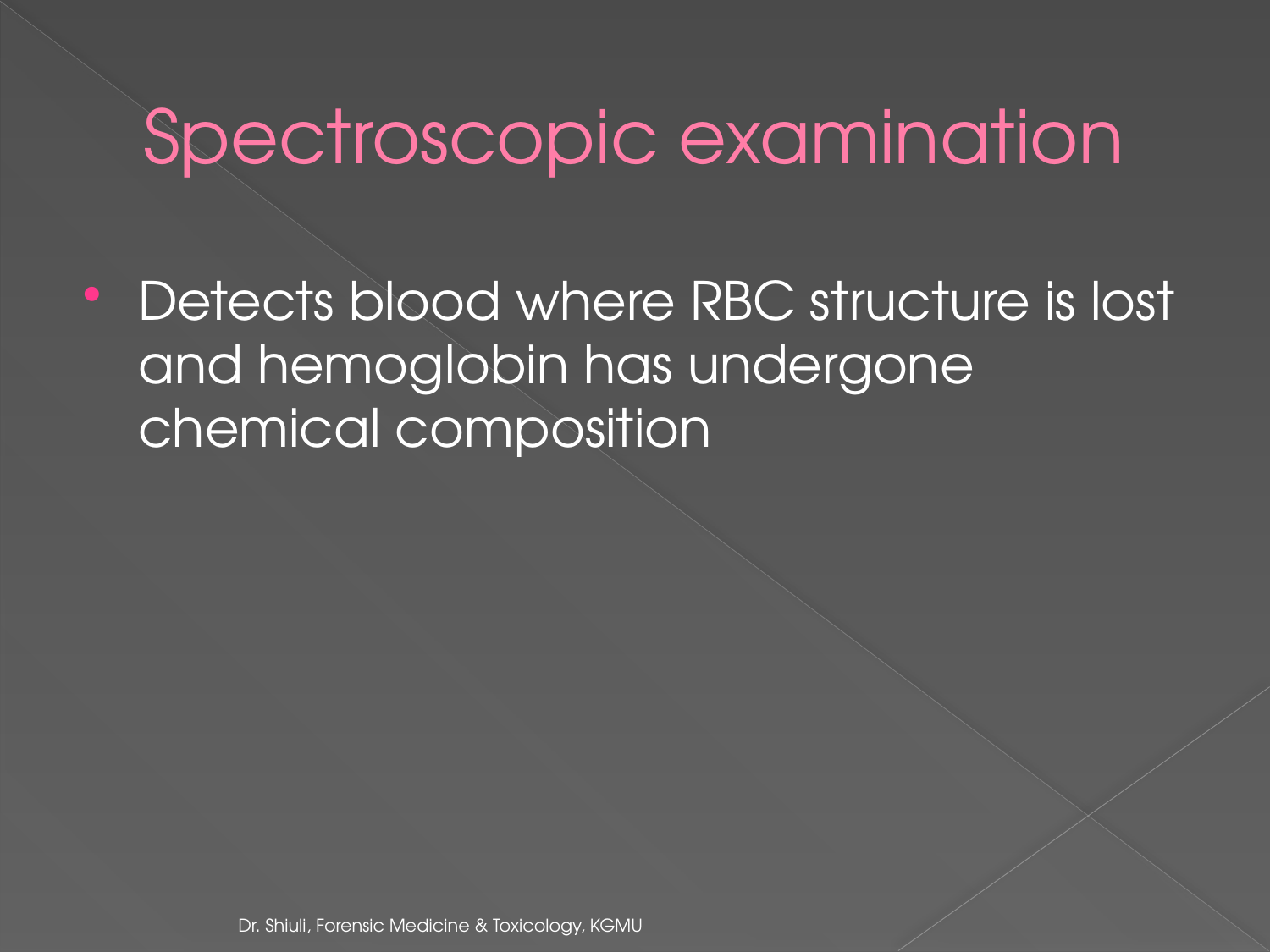

# Spectroscopic examination
Detects blood where RBC structure is lost and hemoglobin has undergone chemical composition
Dr. Shiuli, Forensic Medicine & Toxicology, KGMU